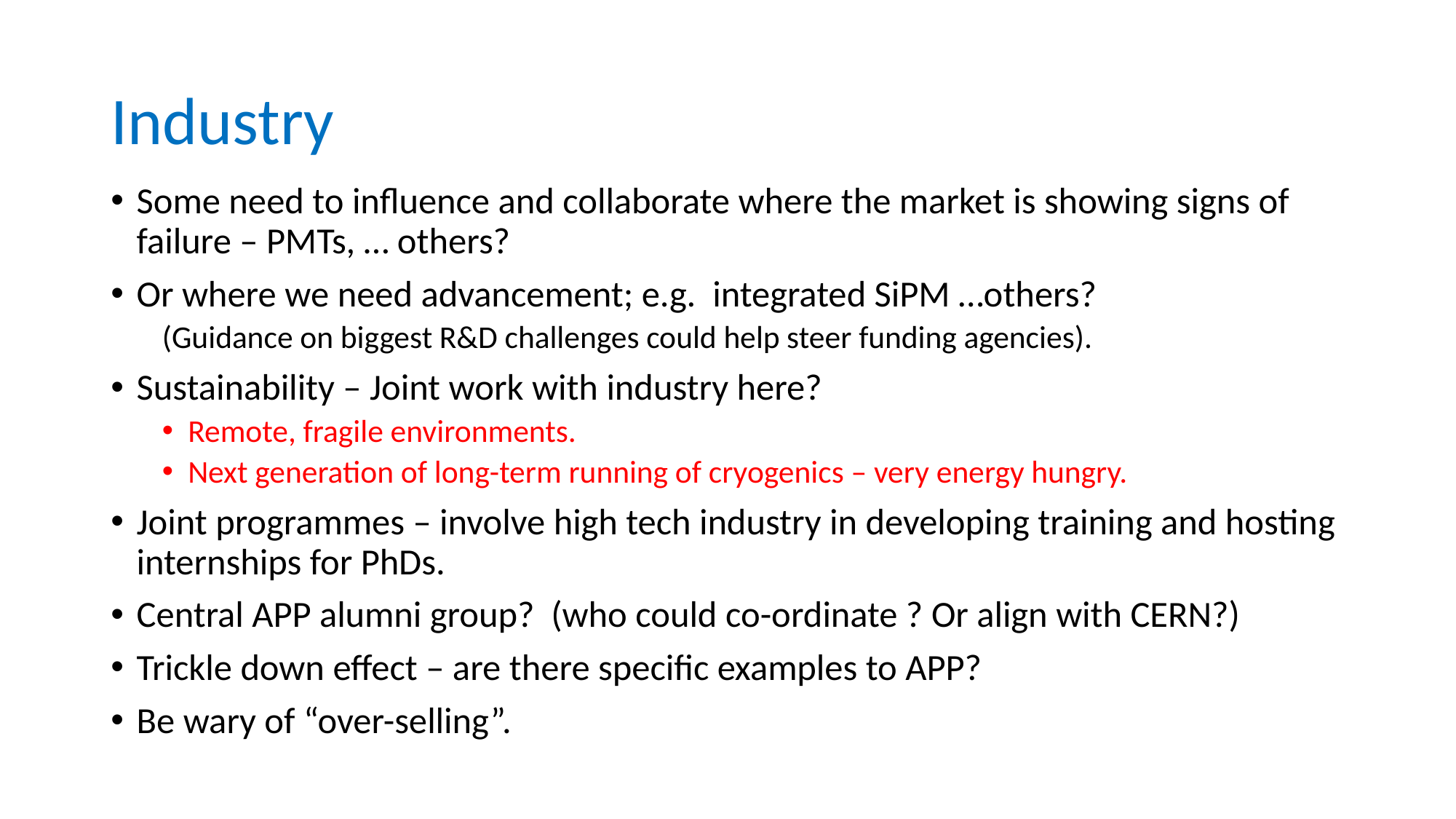

# Industry
Some need to influence and collaborate where the market is showing signs of failure – PMTs, … others?
Or where we need advancement; e.g.  integrated SiPM …others?
(Guidance on biggest R&D challenges could help steer funding agencies).
Sustainability – Joint work with industry here?
Remote, fragile environments.
Next generation of long-term running of cryogenics – very energy hungry.
Joint programmes – involve high tech industry in developing training and hosting internships for PhDs.
Central APP alumni group?  (who could co-ordinate ? Or align with CERN?)
Trickle down effect – are there specific examples to APP?
Be wary of “over-selling”.